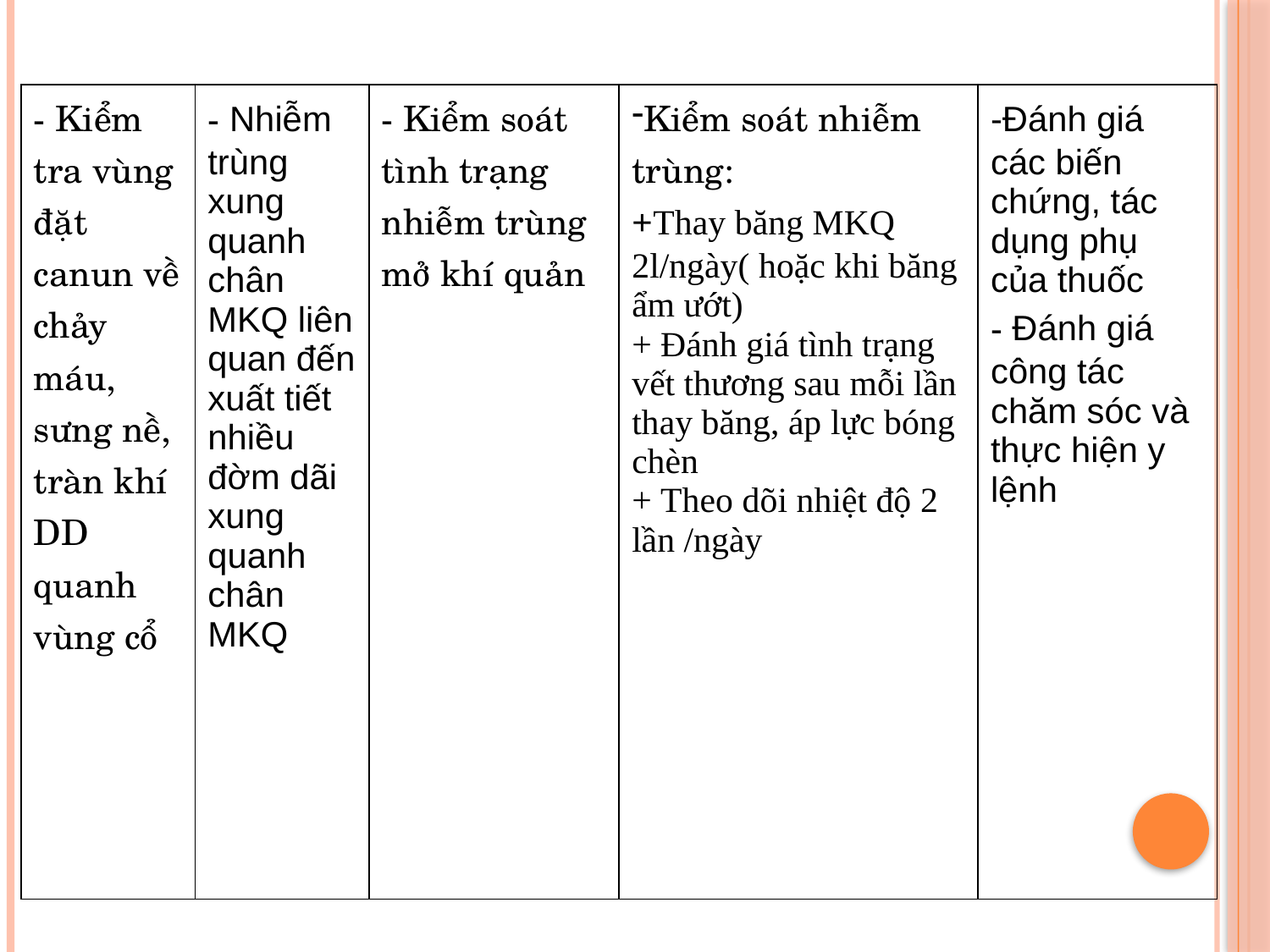

| - Kiểm tra vùng đặt canun về chảy máu, sưng nề, tràn khí DD quanh vùng cổ | - Nhiễm trùng xung quanh chân MKQ liên quan đến xuất tiết nhiều đờm dãi xung quanh chân MKQ | - Kiểm soát tình trạng nhiễm trùng mở khí quản | Kiểm soát nhiễm trùng: +Thay băng MKQ 2l/ngày( hoặc khi băng ẩm ướt) + Đánh giá tình trạng vết thương sau mỗi lần thay băng, áp lực bóng chèn + Theo dõi nhiệt độ 2 lần /ngày | -Đánh giá các biến chứng, tác dụng phụ của thuốc - Đánh giá công tác chăm sóc và thực hiện y lệnh |
| --- | --- | --- | --- | --- |